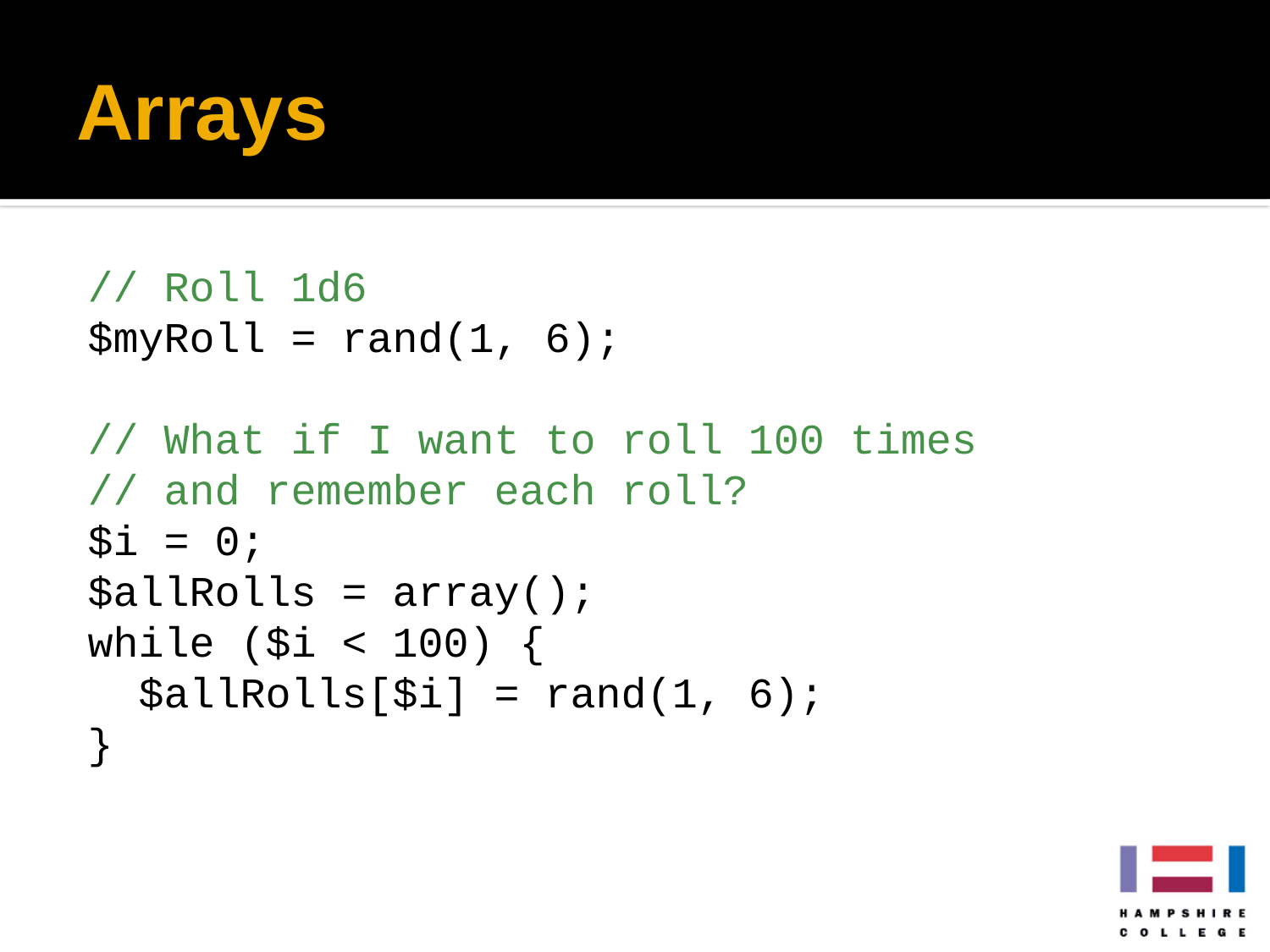

# Arrays
// Roll 1d6
$myRoll = rand(1, 6);

// What if I want to roll 100 times
// and remember each roll?
$i = 0;
$allRolls = array();
while ($i < 100) {
  $allRolls[$i] = rand(1, 6);
}